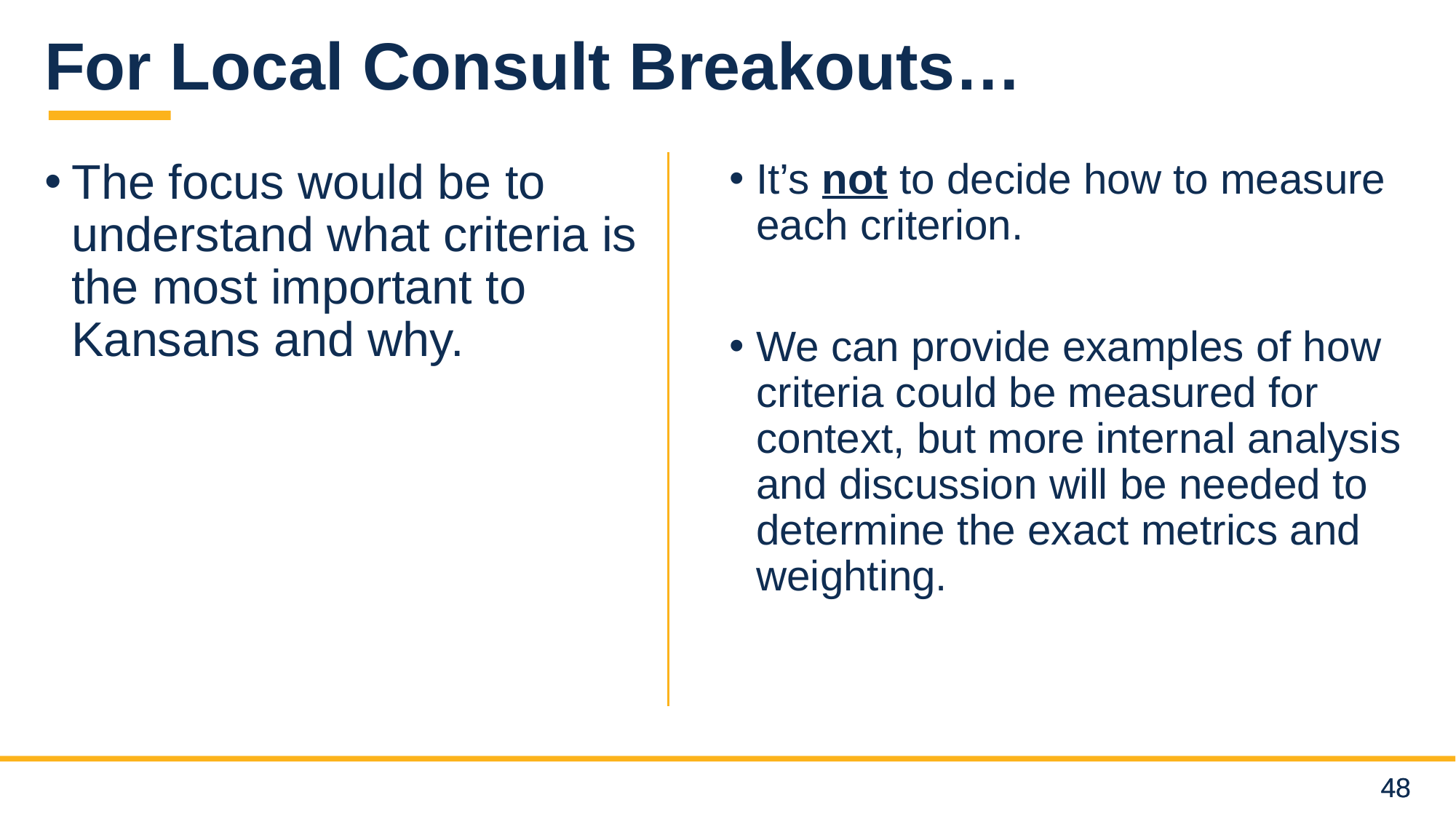

# For Local Consult Breakouts…
The focus would be to understand what criteria is the most important to Kansans and why.
It’s not to decide how to measure each criterion.

We can provide examples of how criteria could be measured for context, but more internal analysis and discussion will be needed to determine the exact metrics and weighting.